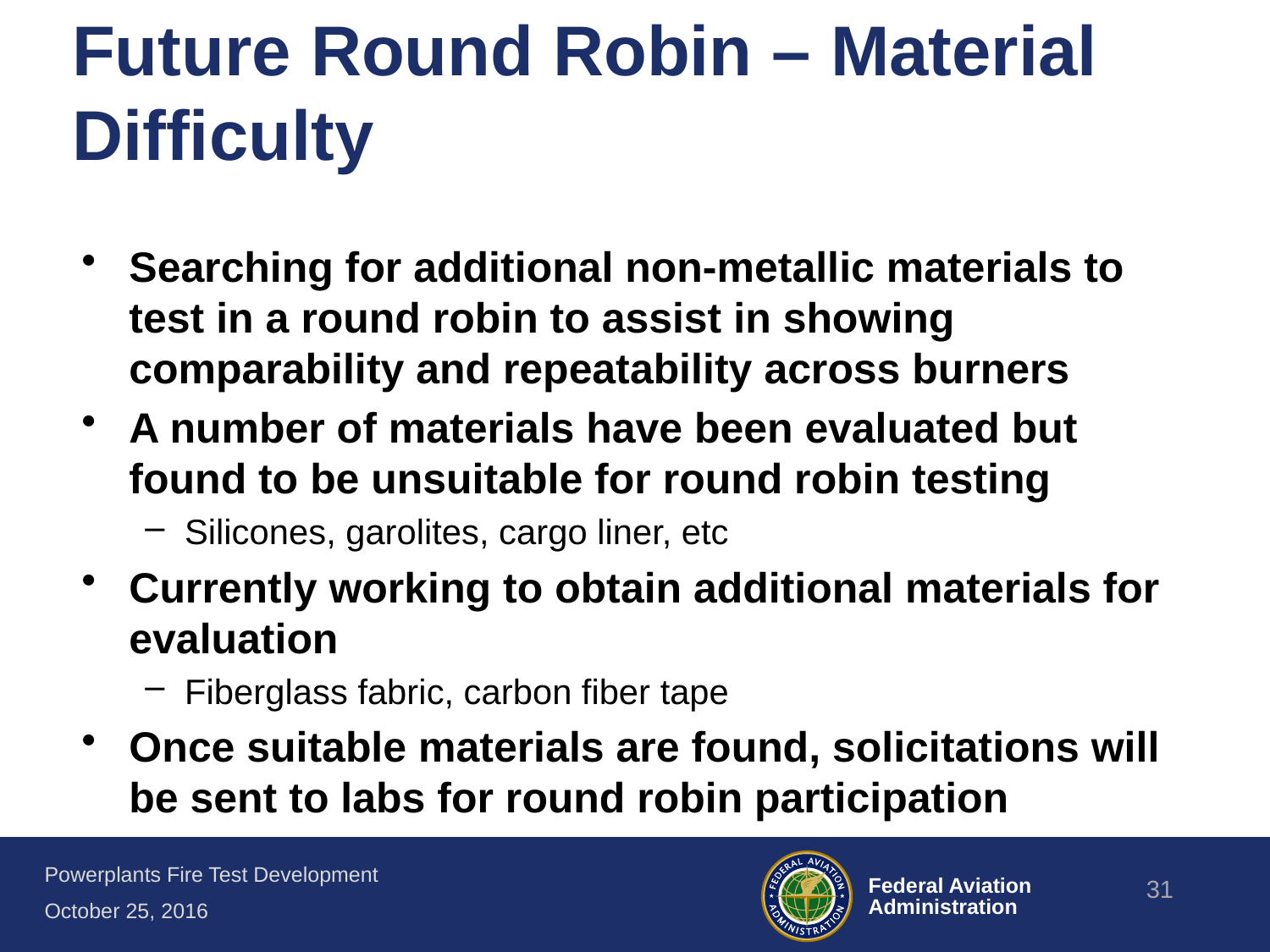

# Future Round Robin – Material Difficulty
Searching for additional non-metallic materials to test in a round robin to assist in showing comparability and repeatability across burners
A number of materials have been evaluated but found to be unsuitable for round robin testing
Silicones, garolites, cargo liner, etc
Currently working to obtain additional materials for evaluation
Fiberglass fabric, carbon fiber tape
Once suitable materials are found, solicitations will be sent to labs for round robin participation
31